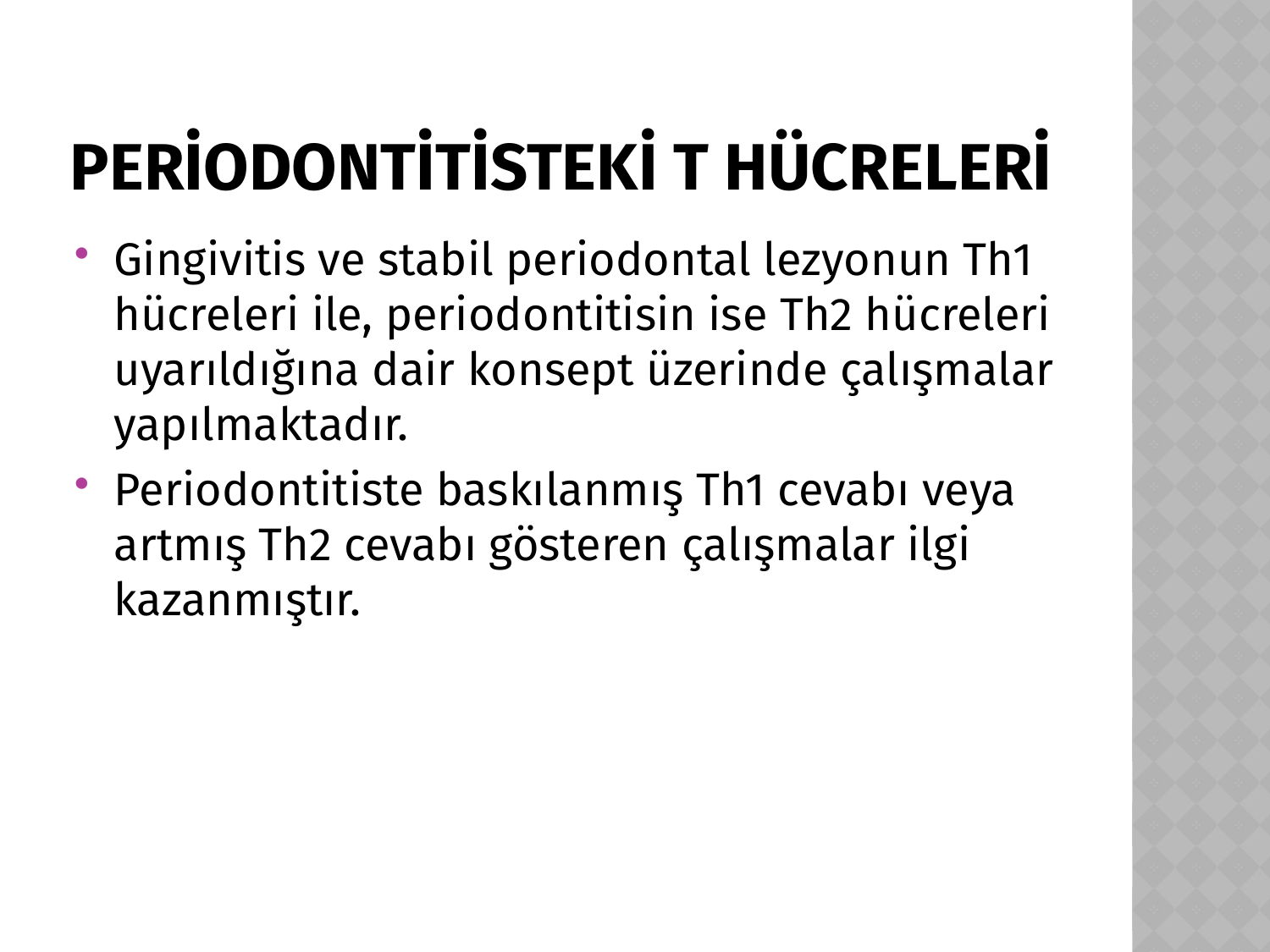

# Periodontitisteki T hücreleri
Gingivitis ve stabil periodontal lezyonun Th1 hücreleri ile, periodontitisin ise Th2 hücreleri uyarıldığına dair konsept üzerinde çalışmalar yapılmaktadır.
Periodontitiste baskılanmış Th1 cevabı veya artmış Th2 cevabı gösteren çalışmalar ilgi kazanmıştır.